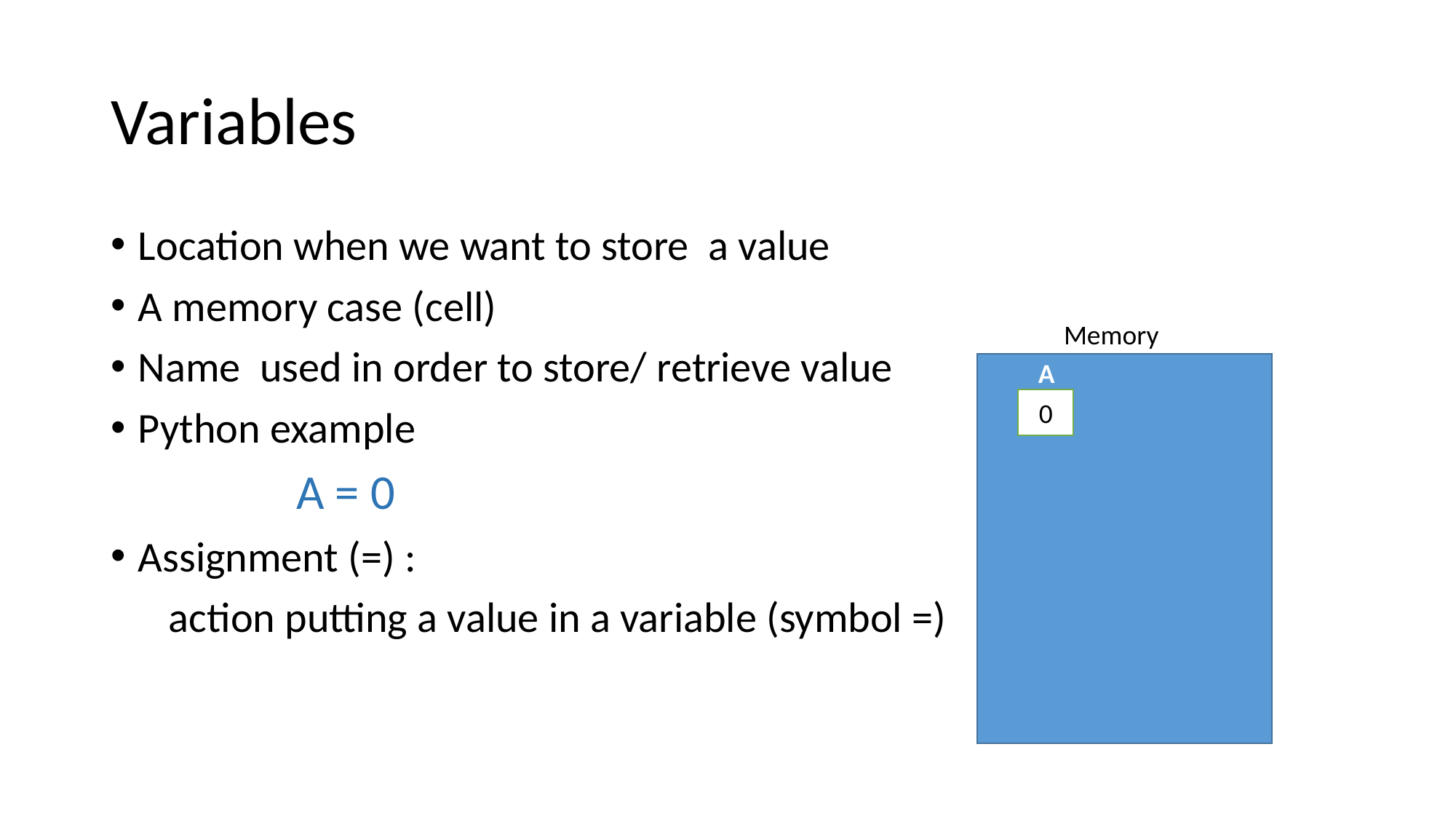

# Variables
Location when we want to store  a value
A memory case (cell)
Name  used in order to store/ retrieve value
Python example
                 A = 0
Assignment (=) :
      action putting a value in a variable (symbol =)
Memory
A

0